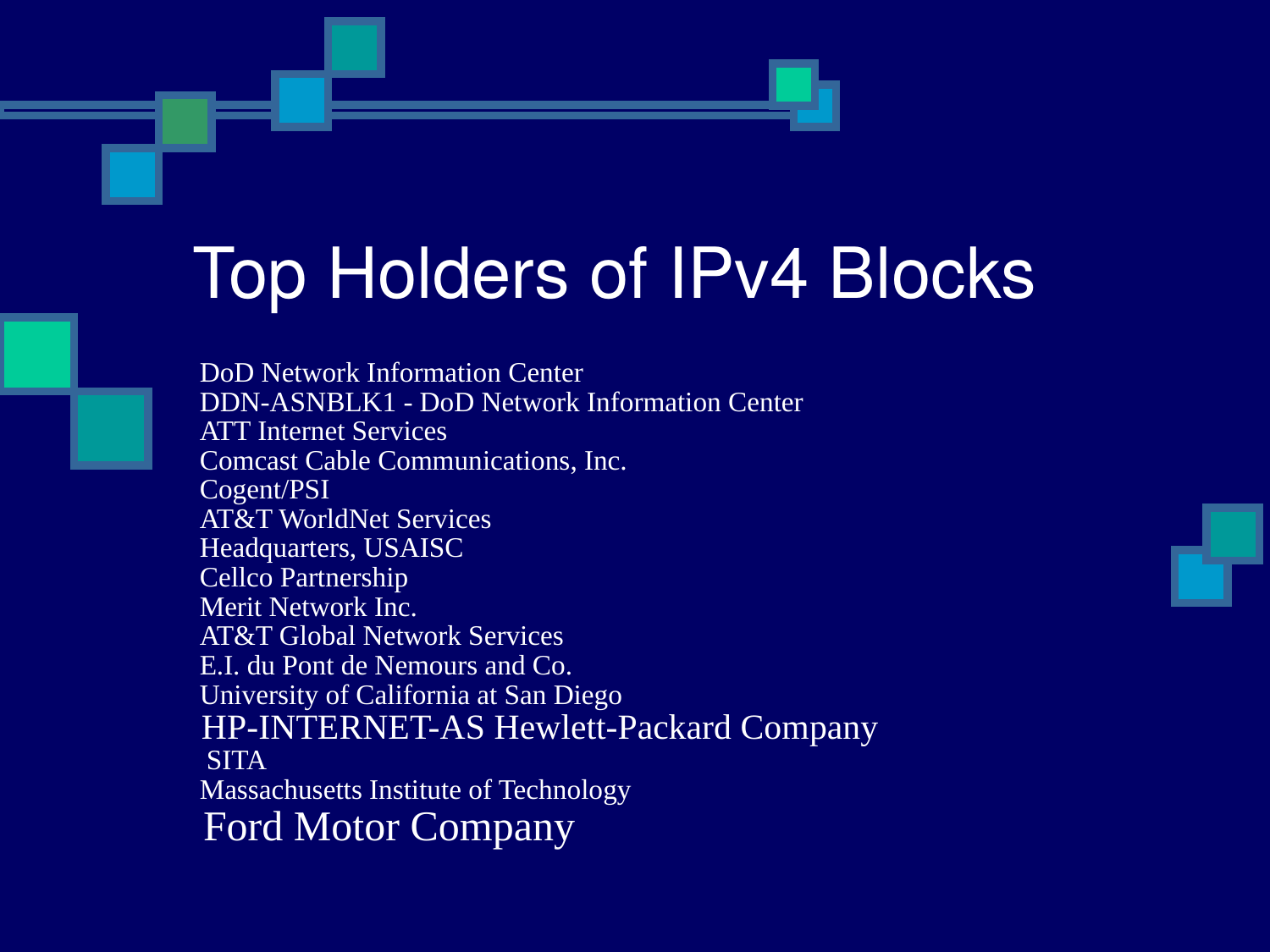

# Top Holders of IPv4 Blocks

 DoD Network Information Center
 DDN-ASNBLK1 - DoD Network Information Center
 ATT Internet Services
 Comcast Cable Communications, Inc.
 Cogent/PSI
 AT&T WorldNet Services
 Headquarters, USAISC
 Cellco Partnership
 Merit Network Inc.
 AT&T Global Network Services
 E.I. du Pont de Nemours and Co.
 University of California at San Diego
 HP-INTERNET-AS Hewlett-Packard Company
  SITA
 Massachusetts Institute of Technology
 Ford Motor Company